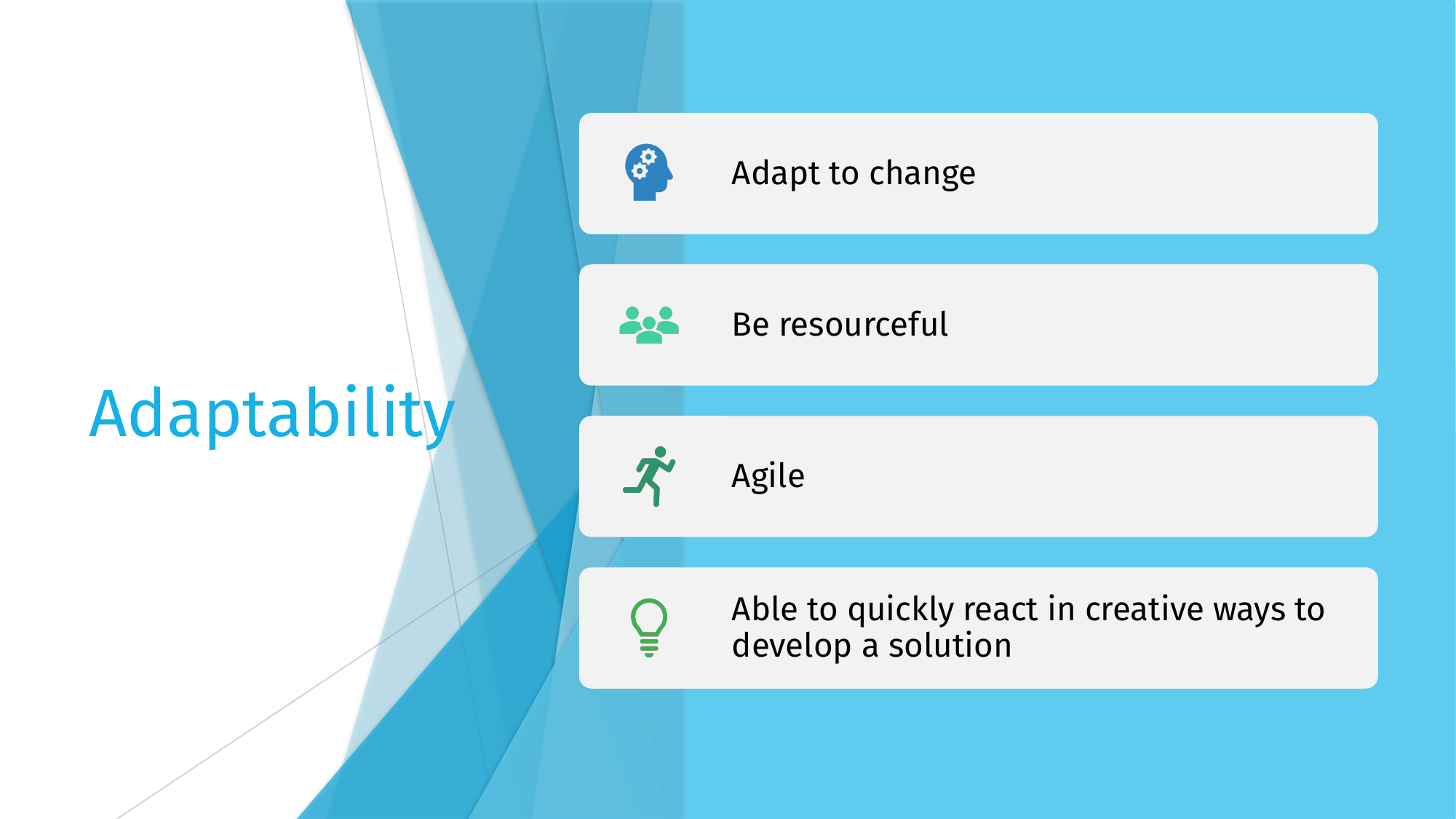

Adapt to change
Be resourceful
Agile
Able to quickly react in creative ways to develop a solution
# Adaptability